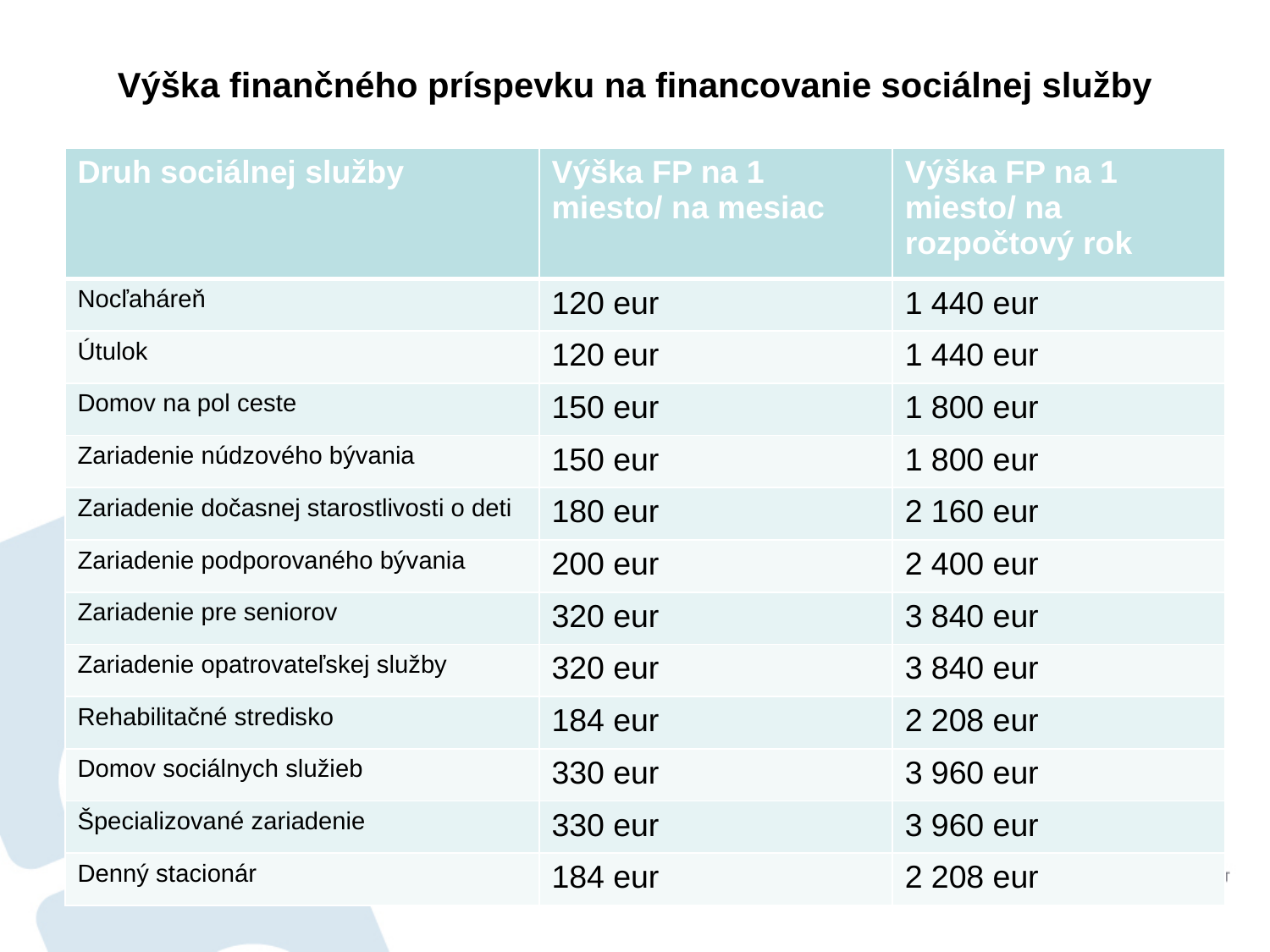

# Výška finančného príspevku na financovanie sociálnej služby
| Druh sociálnej služby | Výška FP na 1 miesto/ na mesiac | Výška FP na 1 miesto/ na rozpočtový rok |
| --- | --- | --- |
| Nocľaháreň | 120 eur | 1 440 eur |
| Útulok | 120 eur | 1 440 eur |
| Domov na pol ceste | 150 eur | 1 800 eur |
| Zariadenie núdzového bývania | 150 eur | 1 800 eur |
| Zariadenie dočasnej starostlivosti o deti | 180 eur | 2 160 eur |
| Zariadenie podporovaného bývania | 200 eur | 2 400 eur |
| Zariadenie pre seniorov | 320 eur | 3 840 eur |
| Zariadenie opatrovateľskej služby | 320 eur | 3 840 eur |
| Rehabilitačné stredisko | 184 eur | 2 208 eur |
| Domov sociálnych služieb | 330 eur | 3 960 eur |
| Špecializované zariadenie | 330 eur | 3 960 eur |
| Denný stacionár | 184 eur | 2 208 eur |